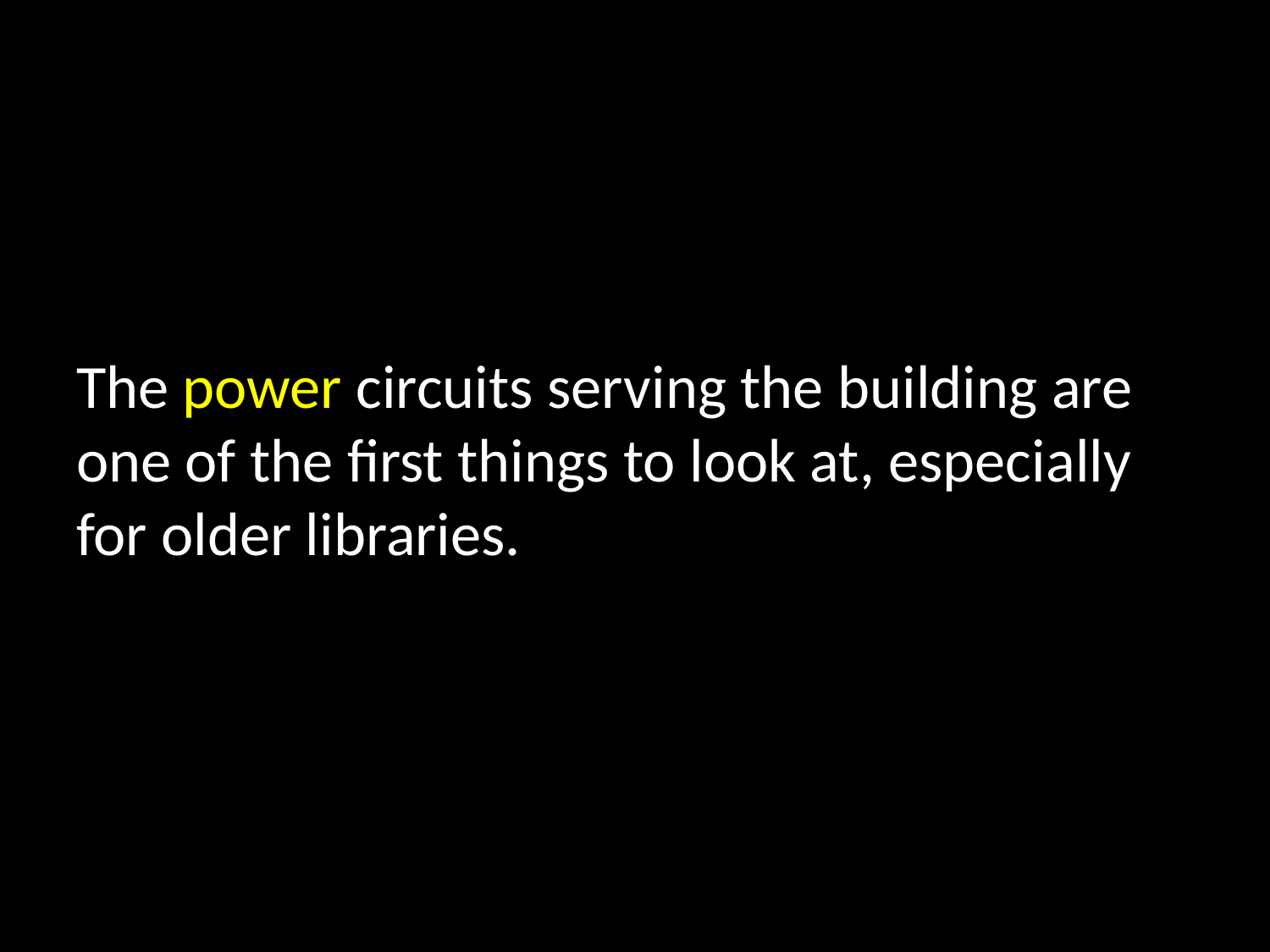

# The power circuits serving the building are one of the first things to look at, especially for older libraries.